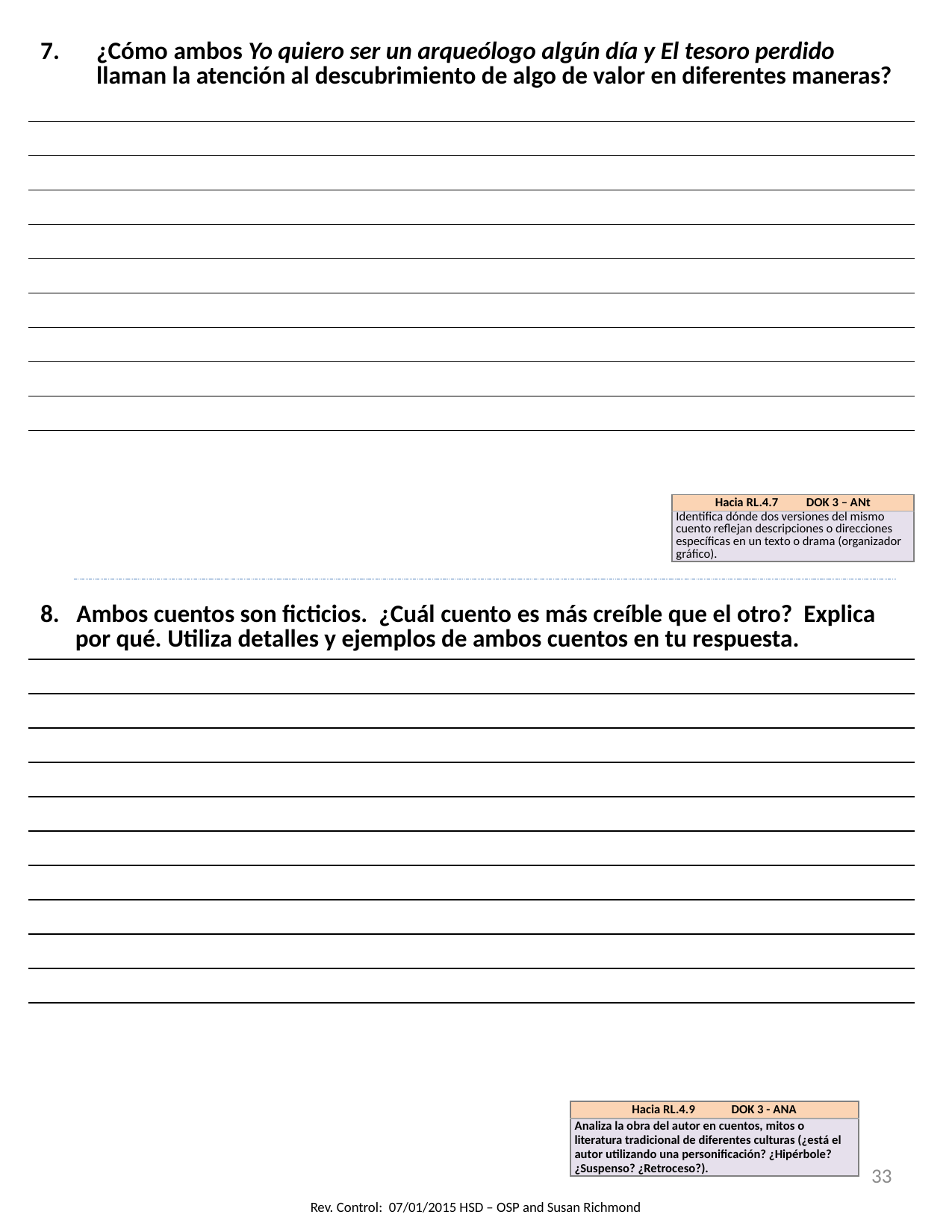

| ¿Cómo ambos Yo quiero ser un arqueólogo algún día y El tesoro perdido llaman la atención al descubrimiento de algo de valor en diferentes maneras? |
| --- |
|  |
|  |
|  |
|  |
|  |
|  |
|  |
|  |
|  |
| Hacia RL.4.7 DOK 3 – ANt |
| --- |
| Identifica dónde dos versiones del mismo cuento reflejan descripciones o direcciones específicas en un texto o drama (organizador gráfico). |
| 8. Ambos cuentos son ficticios. ¿Cuál cuento es más creíble que el otro? Explica por qué. Utiliza detalles y ejemplos de ambos cuentos en tu respuesta. |
| --- |
|  |
|  |
|  |
|  |
|  |
|  |
|  |
|  |
|  |
|  |
| Hacia RL.4.9 DOK 3 - ANA |
| --- |
| Analiza la obra del autor en cuentos, mitos o literatura tradicional de diferentes culturas (¿está el autor utilizando una personificación? ¿Hipérbole? ¿Suspenso? ¿Retroceso?). |
33